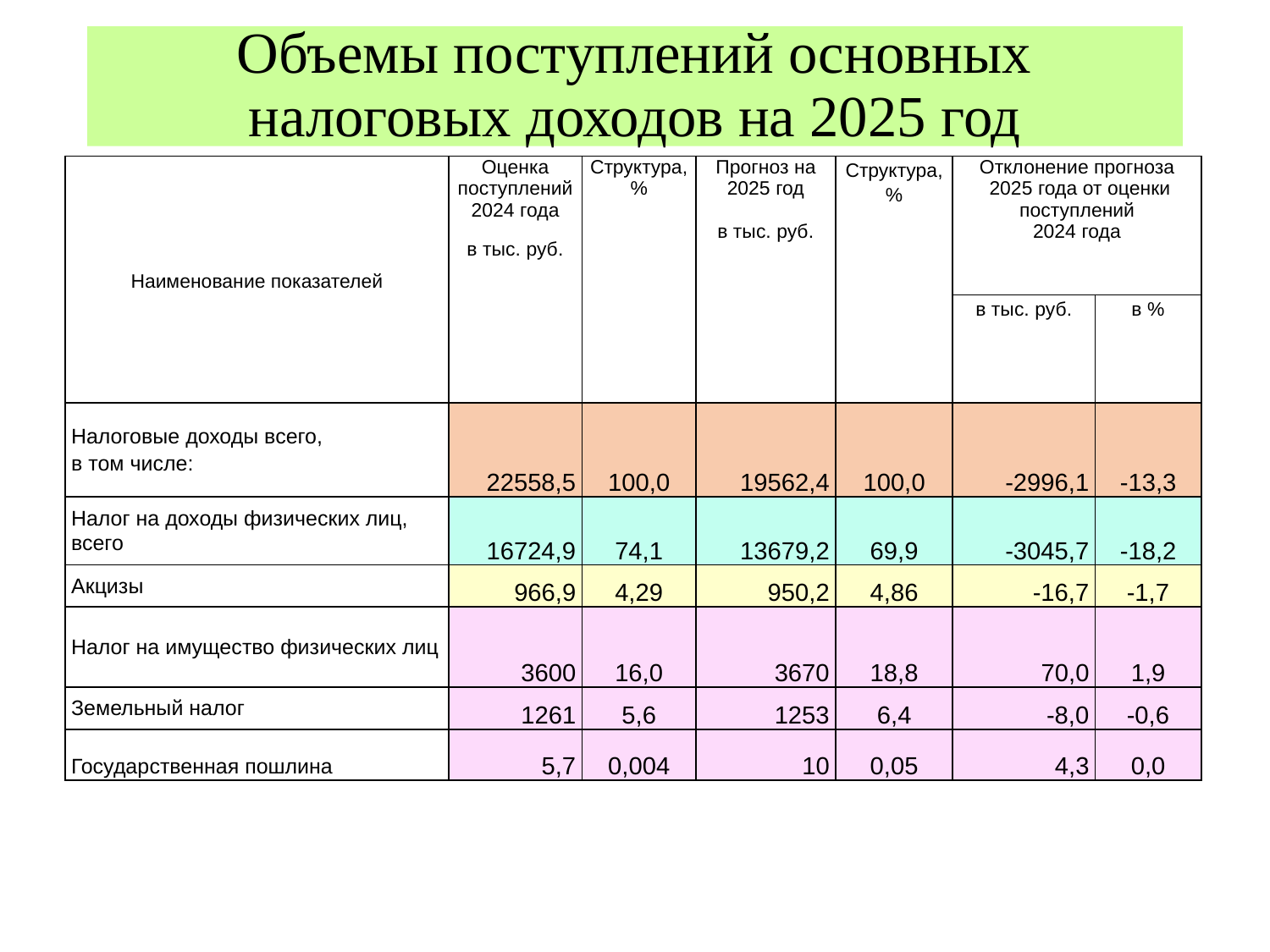

# Объемы поступлений основных налоговых доходов на 2025 год
| Наименование показателей | Оценка поступлений 2024 года в тыс. руб. | Структура, % | Прогноз на 2025 год в тыс. руб. | Структура, % | Отклонение прогноза 2025 года от оценки поступлений 2024 года |  |
| --- | --- | --- | --- | --- | --- | --- |
|  |  |  |  |  | в тыс. руб. | в % |
| Налоговые доходы всего, в том числе: | 22558,5 | 100,0 | 19562,4 | 100,0 | -2996,1 | -13,3 |
| Налог на доходы физических лиц, всего | 16724,9 | 74,1 | 13679,2 | 69,9 | -3045,7 | -18,2 |
| Акцизы | 966,9 | 4,29 | 950,2 | 4,86 | -16,7 | -1,7 |
| Налог на имущество физических лиц | 3600 | 16,0 | 3670 | 18,8 | 70,0 | 1,9 |
| Земельный налог | 1261 | 5,6 | 1253 | 6,4 | -8,0 | -0,6 |
| Государственная пошлина | 5,7 | 0,004 | 10 | 0,05 | 4,3 | 0,0 |